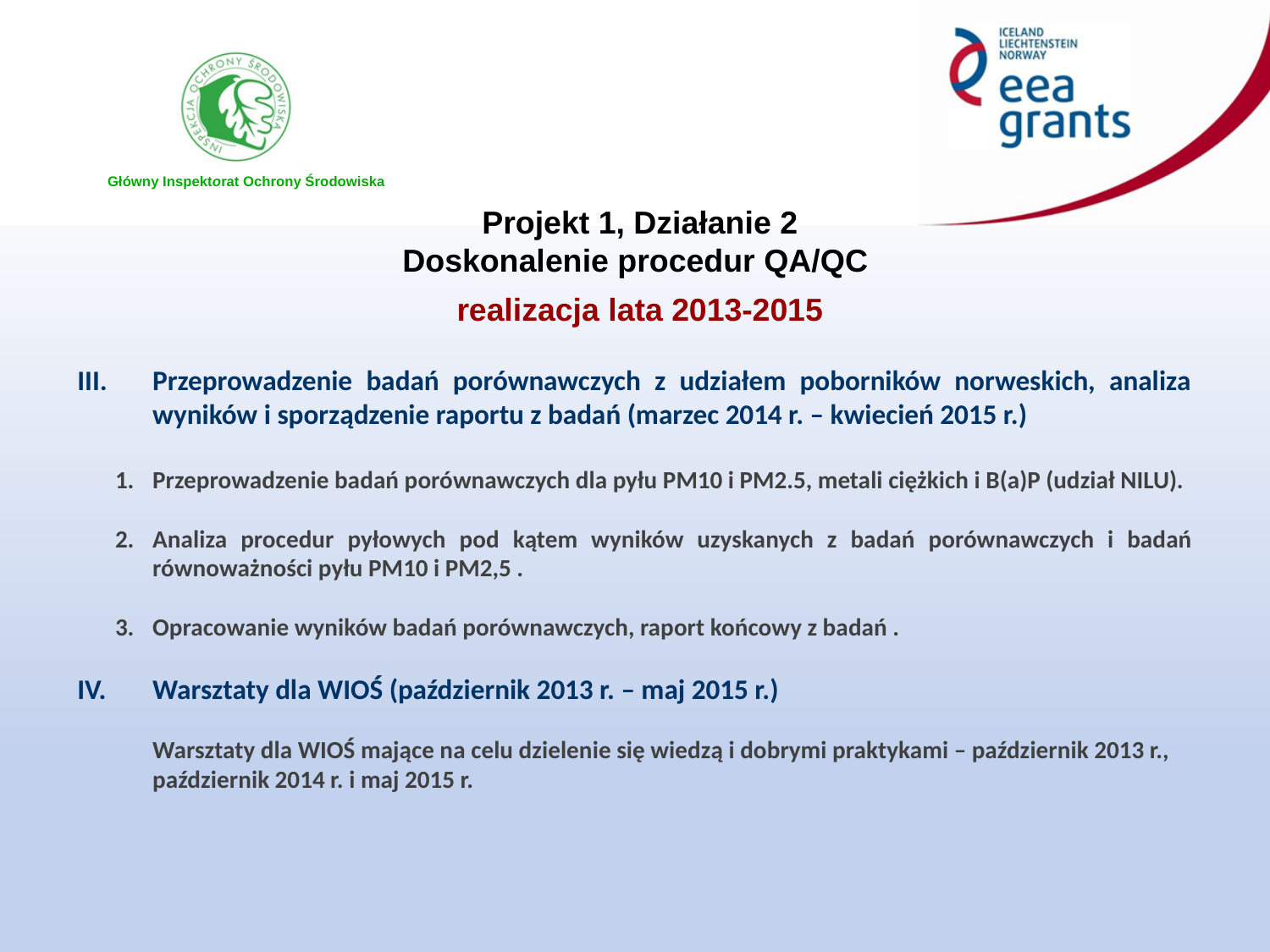

Projekt 1, Działanie 2
Doskonalenie procedur QA/QC
realizacja lata 2013-2015
Przeprowadzenie badań porównawczych z udziałem poborników norweskich, analiza wyników i sporządzenie raportu z badań (marzec 2014 r. – kwiecień 2015 r.)

Przeprowadzenie badań porównawczych dla pyłu PM10 i PM2.5, metali ciężkich i B(a)P (udział NILU).

2.	Analiza procedur pyłowych pod kątem wyników uzyskanych z badań porównawczych i badań równoważności pyłu PM10 i PM2,5 .

3.	Opracowanie wyników badań porównawczych, raport końcowy z badań .

IV. 	Warsztaty dla WIOŚ (październik 2013 r. – maj 2015 r.)

	Warsztaty dla WIOŚ mające na celu dzielenie się wiedzą i dobrymi praktykami – październik 2013 r., październik 2014 r. i maj 2015 r.